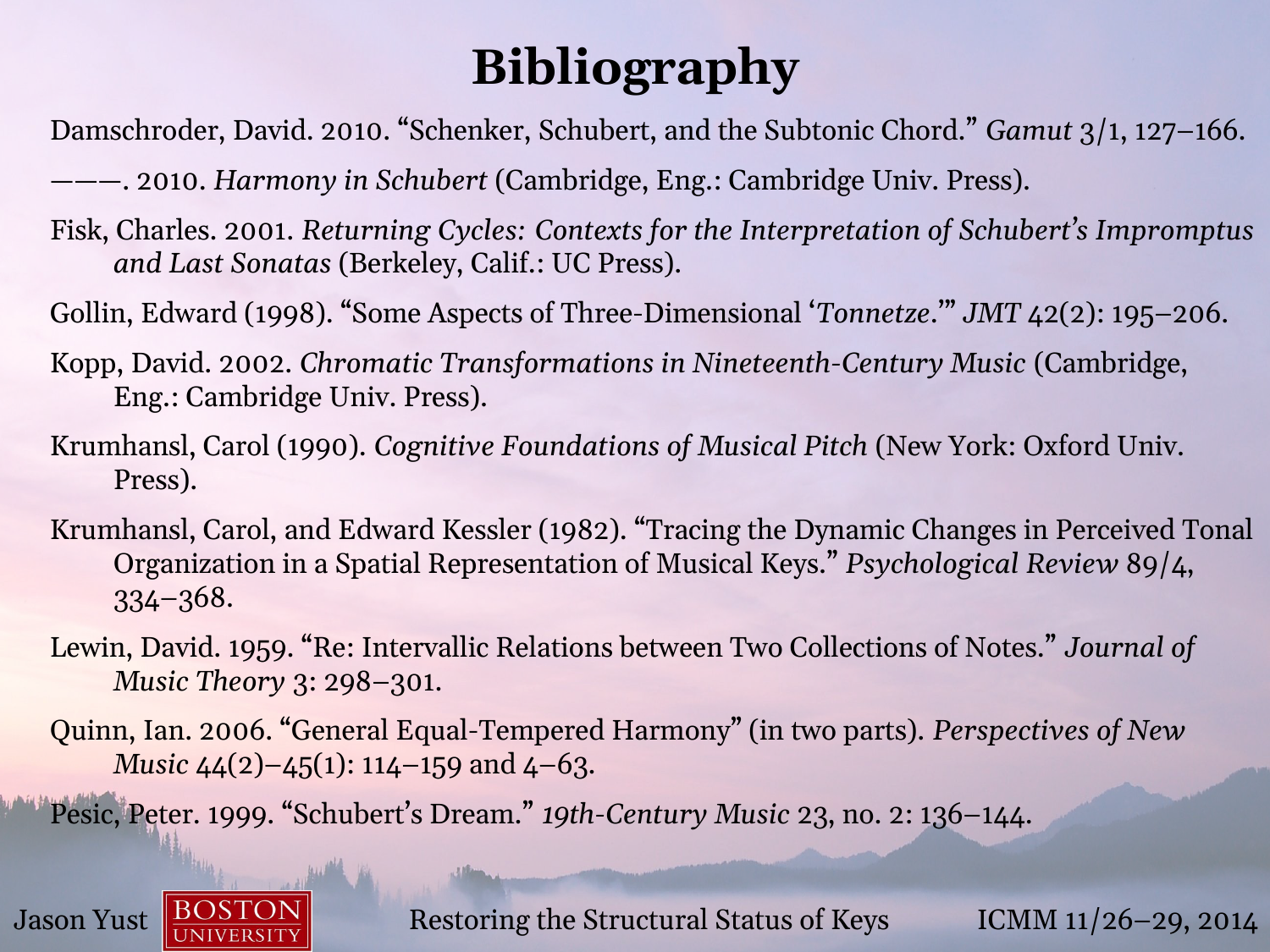

# Bibliography
Damschroder, David. 2010. “Schenker, Schubert, and the Subtonic Chord.” Gamut 3/1, 127–166.
———. 2010. Harmony in Schubert (Cambridge, Eng.: Cambridge Univ. Press).
Fisk, Charles. 2001. Returning Cycles: Contexts for the Interpretation of Schubert’s Impromptus and Last Sonatas (Berkeley, Calif.: UC Press).
Gollin, Edward (1998). “Some Aspects of Three-Dimensional ‘Tonnetze.’” JMT 42(2): 195–206.
Kopp, David. 2002. Chromatic Transformations in Nineteenth-Century Music (Cambridge, Eng.: Cambridge Univ. Press).
Krumhansl, Carol (1990). Cognitive Foundations of Musical Pitch (New York: Oxford Univ. Press).
Krumhansl, Carol, and Edward Kessler (1982). “Tracing the Dynamic Changes in Perceived Tonal Organization in a Spatial Representation of Musical Keys.” Psychological Review 89/4, 334–368.
Lewin, David. 1959. “Re: Intervallic Relations between Two Collections of Notes.” Journal of Music Theory 3: 298–301.
Quinn, Ian. 2006. “General Equal-Tempered Harmony” (in two parts). Perspectives of New Music 44(2)–45(1): 114–159 and 4–63.
Pesic, Peter. 1999. “Schubert’s Dream.” 19th-Century Music 23, no. 2: 136–144.